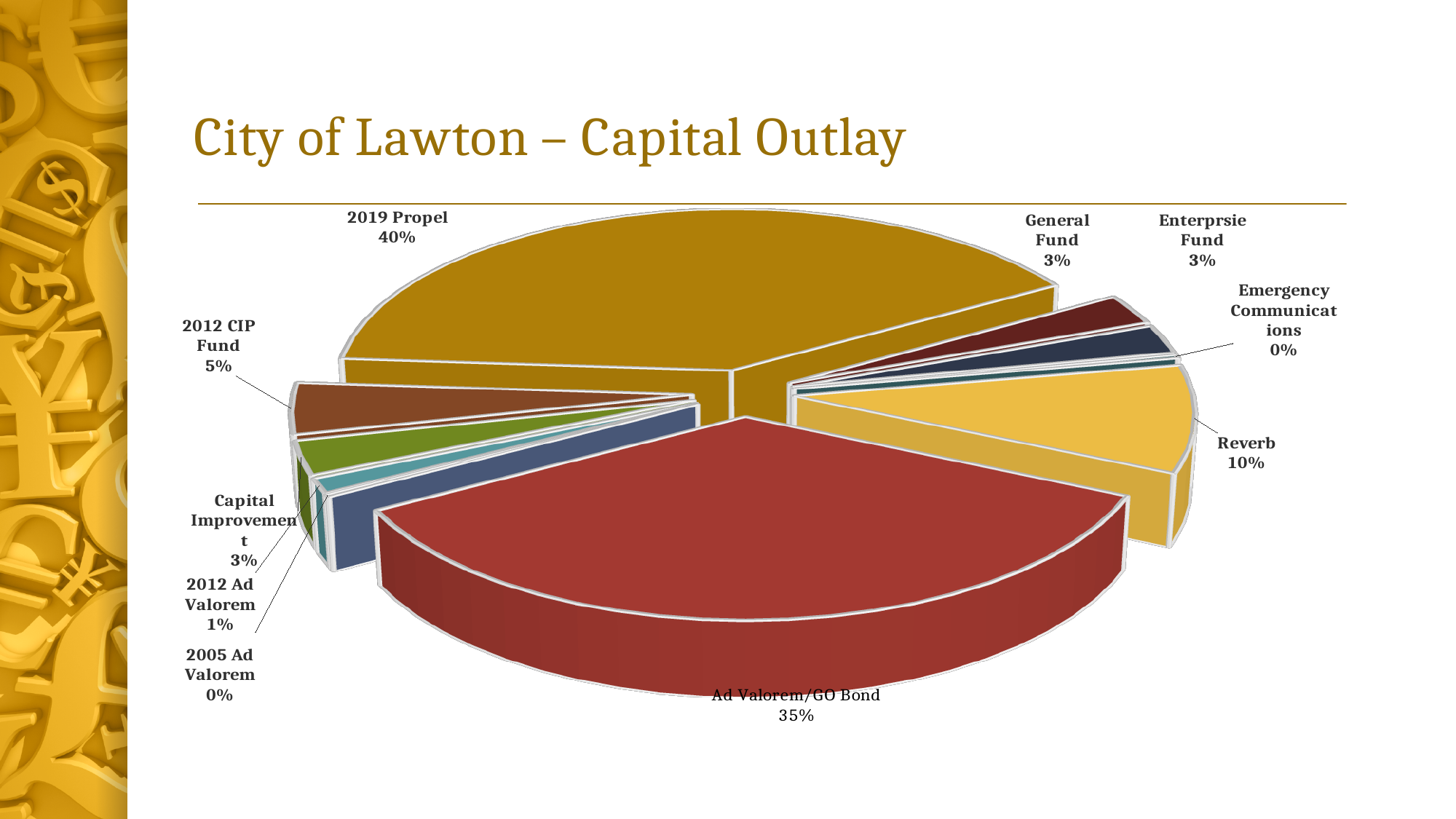

# City of Lawton – Capital Outlay

[unsupported chart]